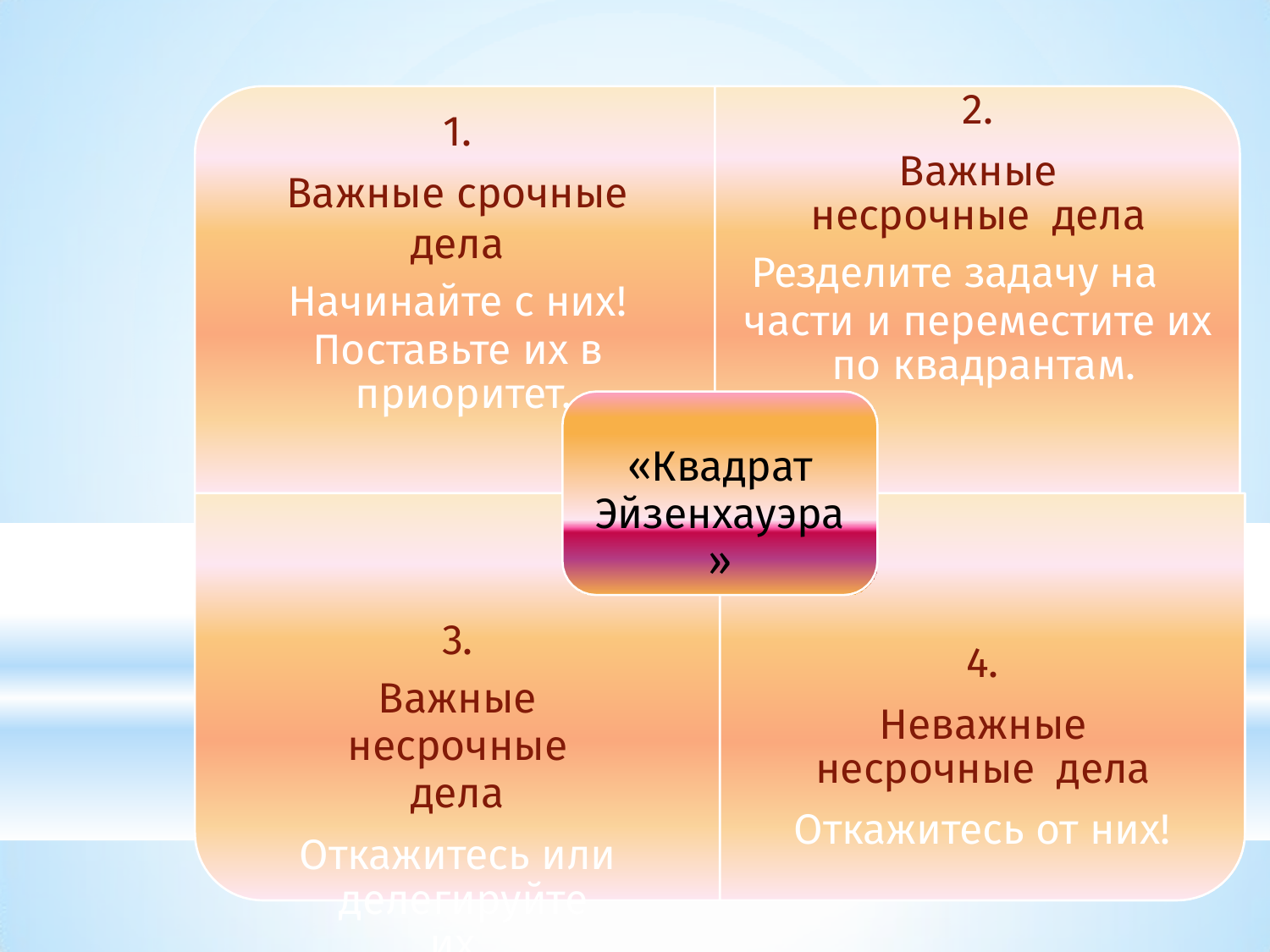

2.
Важные несрочные  дела
Резделите задачу на
части и переместите их  по квадрантам.

1.
Важные срочные дела
Начинайте с них!
Поставьте их в  приоритет.

«Квадрат
Эйзенхауэра»

3.
Важные несрочные
дела
Откажитесь или  делегируйте их.
4.
Неважные несрочные  дела
Откажитесь от них!